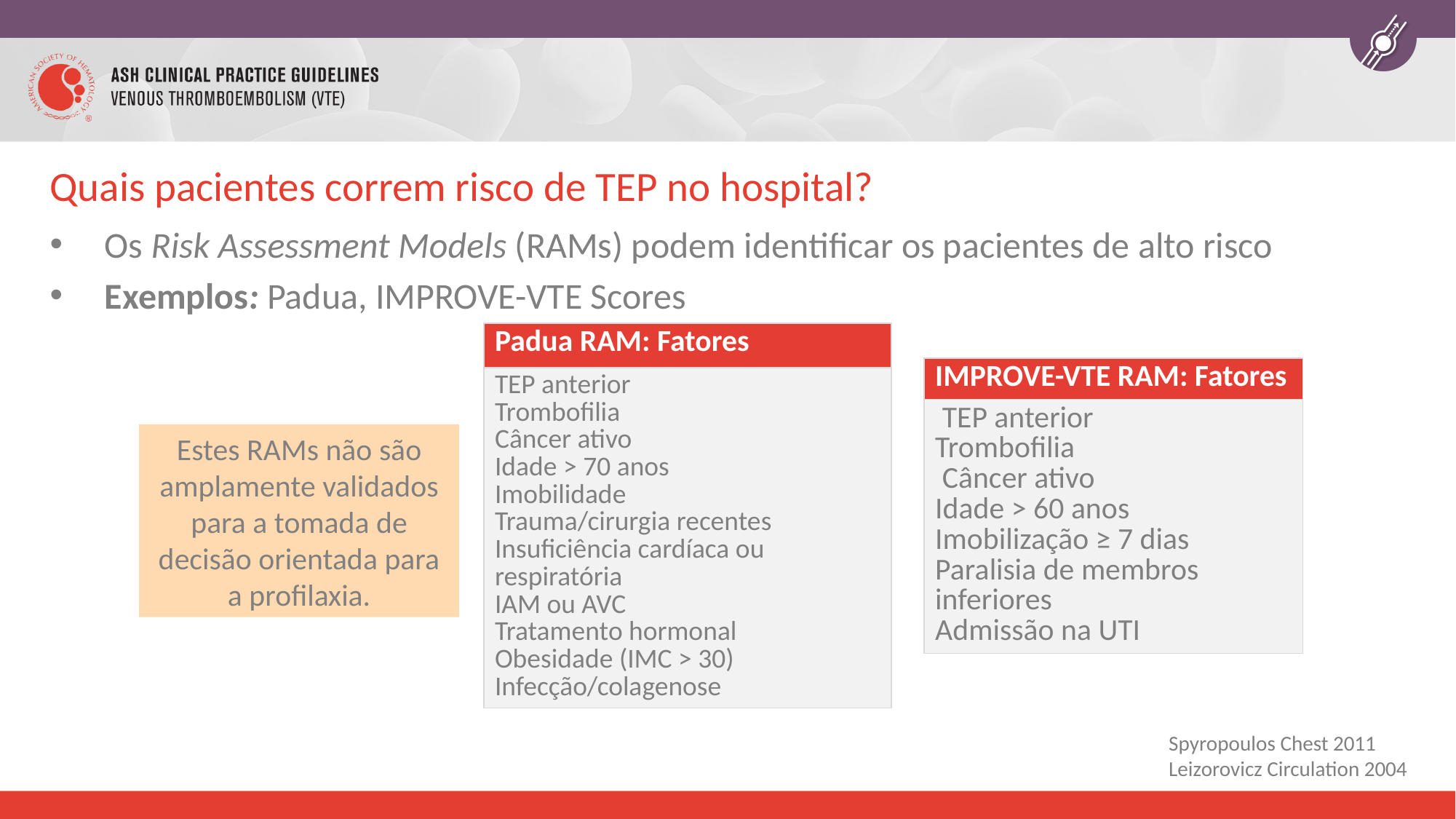

# Quais pacientes correm risco de TEP no hospital?
Os Risk Assessment Models (RAMs) podem identificar os pacientes de alto risco
Exemplos: Padua, IMPROVE-VTE Scores
| Padua RAM: Fatores |
| --- |
| TEP anterior Trombofilia Câncer ativo Idade > 70 anos Imobilidade Trauma/cirurgia recentes Insuficiência cardíaca ou respiratória IAM ou AVC Tratamento hormonal Obesidade (IMC > 30) Infecção/colagenose |
| IMPROVE-VTE RAM: Fatores |
| --- |
| TEP anterior Trombofilia Câncer ativo Idade > 60 anos Imobilização ≥ 7 dias Paralisia de membros inferiores Admissão na UTI |
Estes RAMs não são amplamente validados para a tomada de decisão orientada para a profilaxia.
Spyropoulos Chest 2011
Leizorovicz Circulation 2004